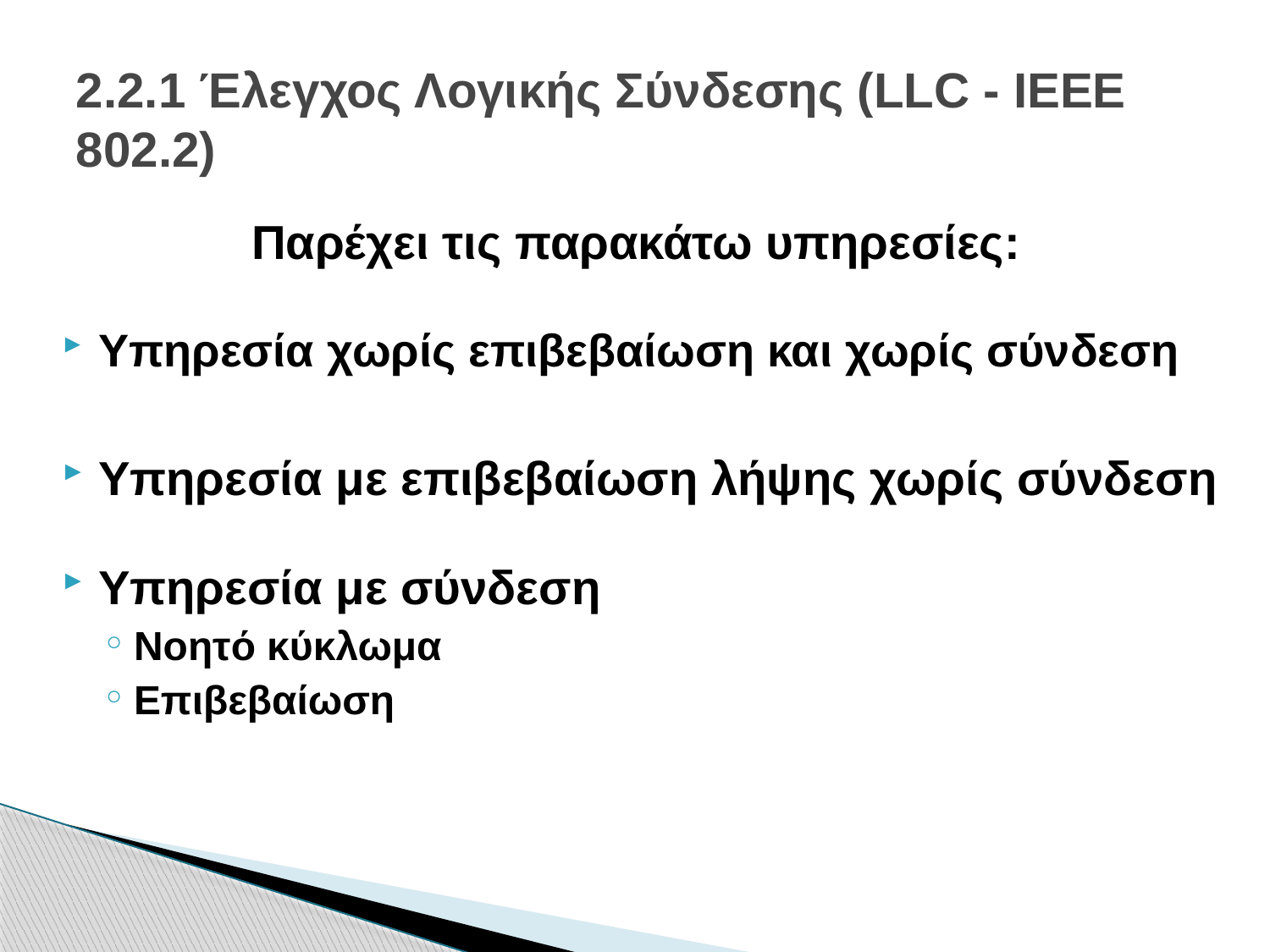

# 2.2.1 Έλεγχος Λογικής Σύνδεσης (LLC - IEEE 802.2)
Παρέχει τις παρακάτω υπηρεσίες:

Υπηρεσία χωρίς επιβεβαίωση και χωρίς σύνδεση

Υπηρεσία με επιβεβαίωση λήψης χωρίς σύνδεση

Υπηρεσία με σύνδεση
Νοητό κύκλωμα
Επιβεβαίωση